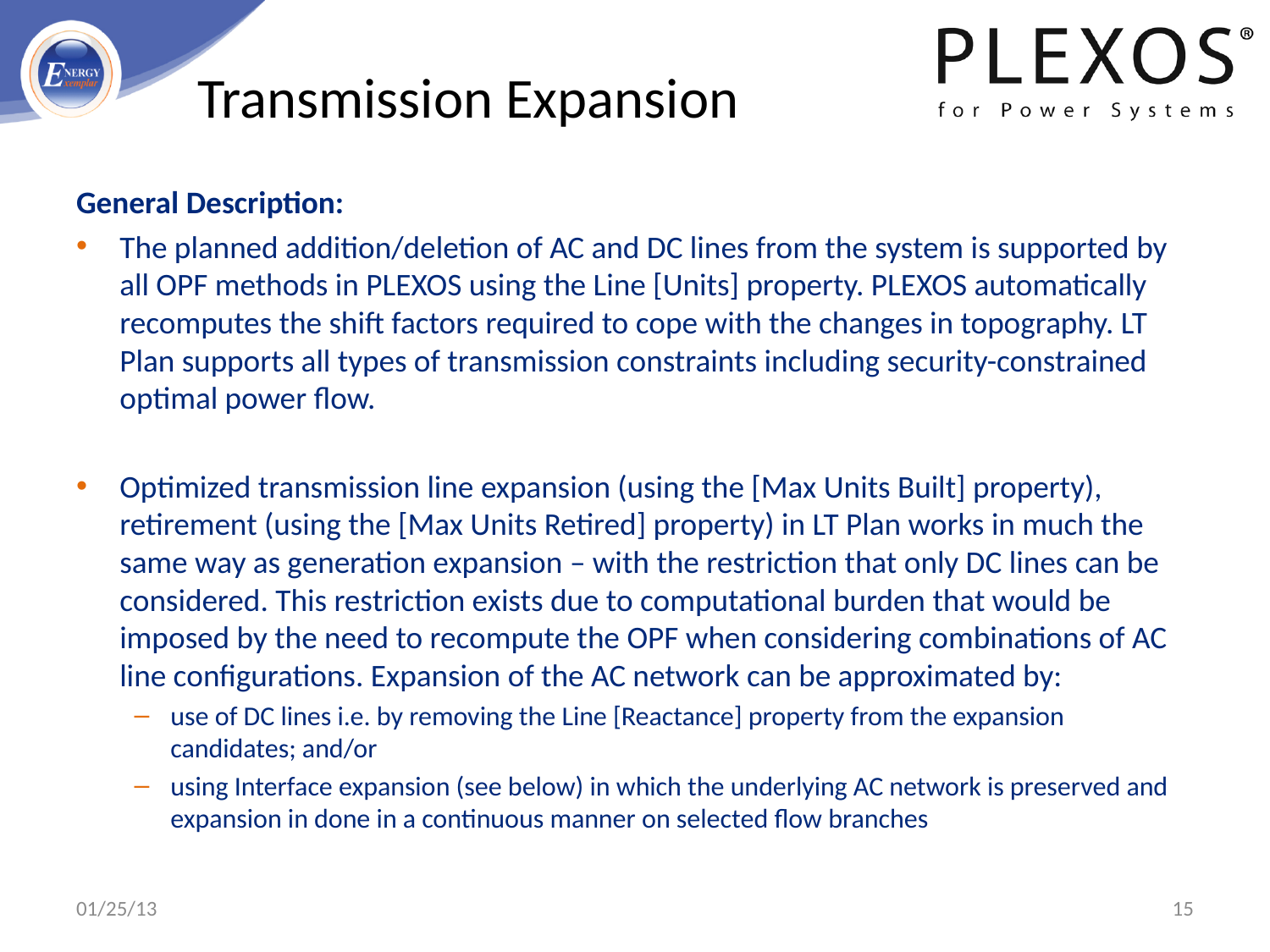

# Transmission Expansion
General Description:
The planned addition/deletion of AC and DC lines from the system is supported by all OPF methods in PLEXOS using the Line [Units] property. PLEXOS automatically recomputes the shift factors required to cope with the changes in topography. LT Plan supports all types of transmission constraints including security-constrained optimal power flow.

Optimized transmission line expansion (using the [Max Units Built] property), retirement (using the [Max Units Retired] property) in LT Plan works in much the same way as generation expansion – with the restriction that only DC lines can be considered. This restriction exists due to computational burden that would be imposed by the need to recompute the OPF when considering combinations of AC line configurations. Expansion of the AC network can be approximated by:
use of DC lines i.e. by removing the Line [Reactance] property from the expansion candidates; and/or
using Interface expansion (see below) in which the underlying AC network is preserved and expansion in done in a continuous manner on selected flow branches
01/25/13
15